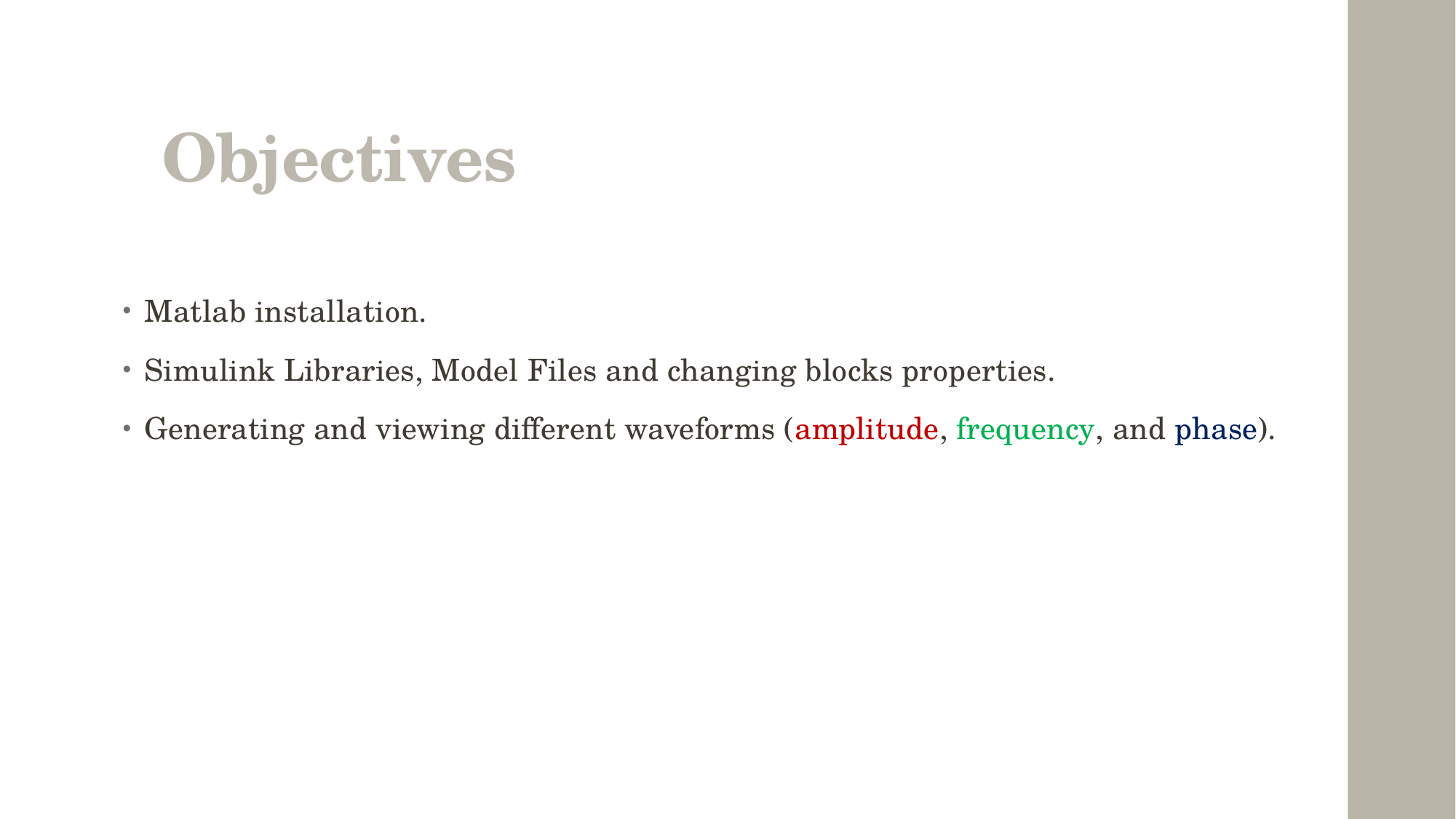

# Objectives
Matlab installation.
Simulink Libraries, Model Files and changing blocks properties.
Generating and viewing different waveforms (amplitude, frequency, and phase).